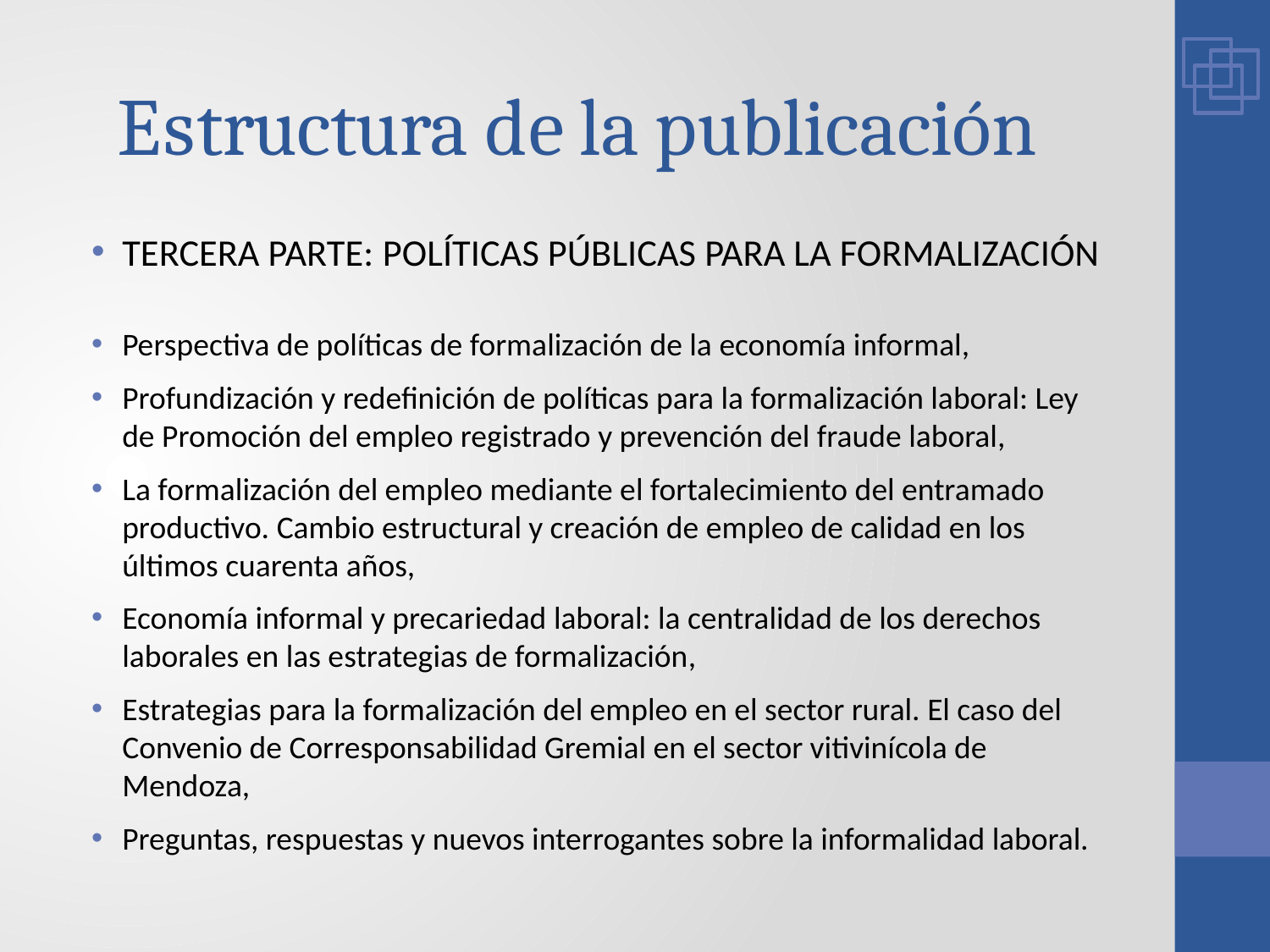

# Estructura de la publicación
TERCERA PARTE: POLÍTICAS PÚBLICAS PARA LA FORMALIZACIÓN

Perspectiva de políticas de formalización de la economía informal,
Profundización y redefinición de políticas para la formalización laboral: Ley de Promoción del empleo registrado y prevención del fraude laboral,
La formalización del empleo mediante el fortalecimiento del entramado productivo. Cambio estructural y creación de empleo de calidad en los últimos cuarenta años,
Economía informal y precariedad laboral: la centralidad de los derechos laborales en las estrategias de formalización,
Estrategias para la formalización del empleo en el sector rural. El caso del Convenio de Corresponsabilidad Gremial en el sector vitivinícola de Mendoza,
Preguntas, respuestas y nuevos interrogantes sobre la informalidad laboral.